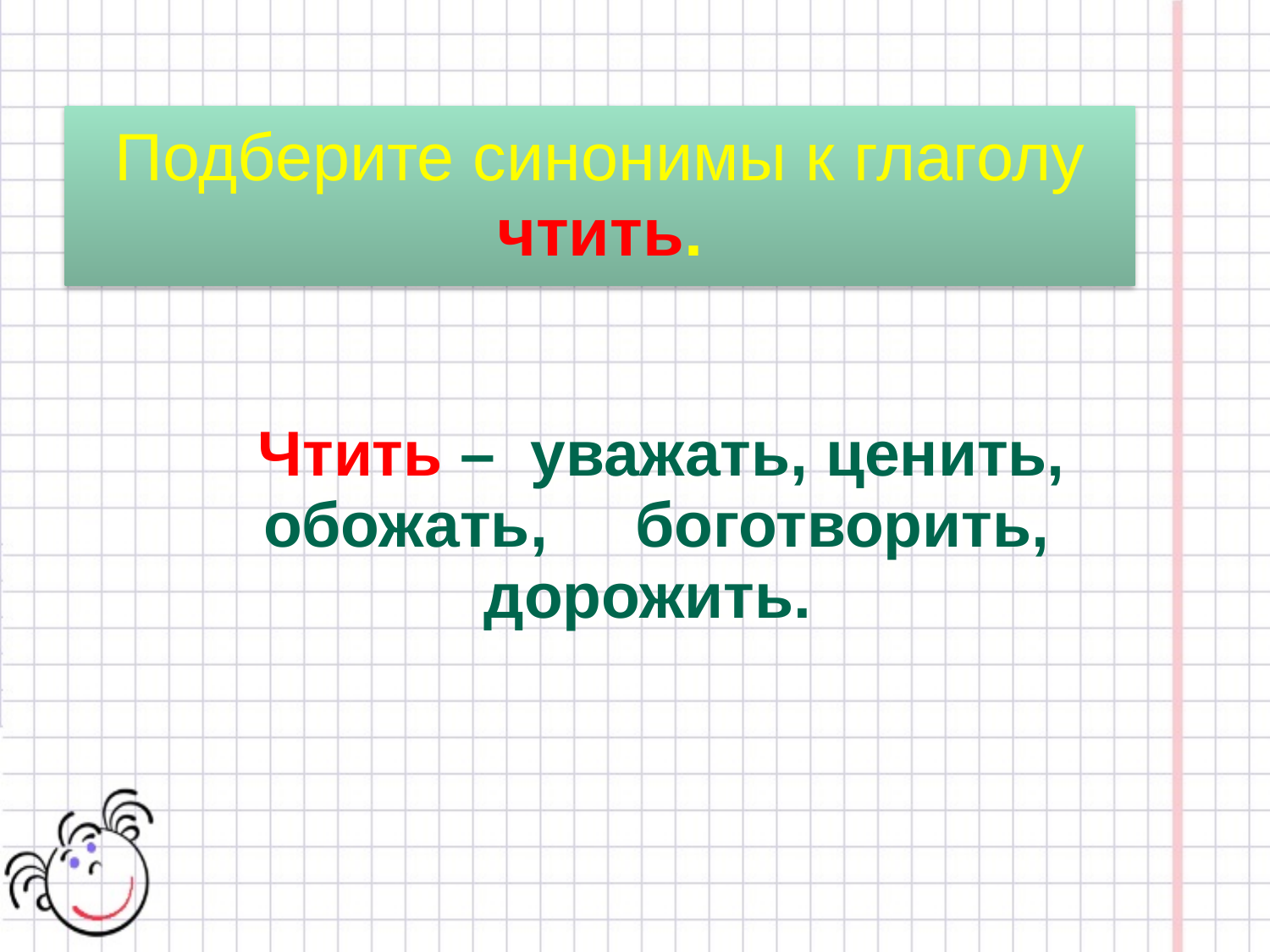

Подберите синонимы к глаголу чтить.
   Чтить –  уважать, ценить, обожать,     боготворить, дорожить.